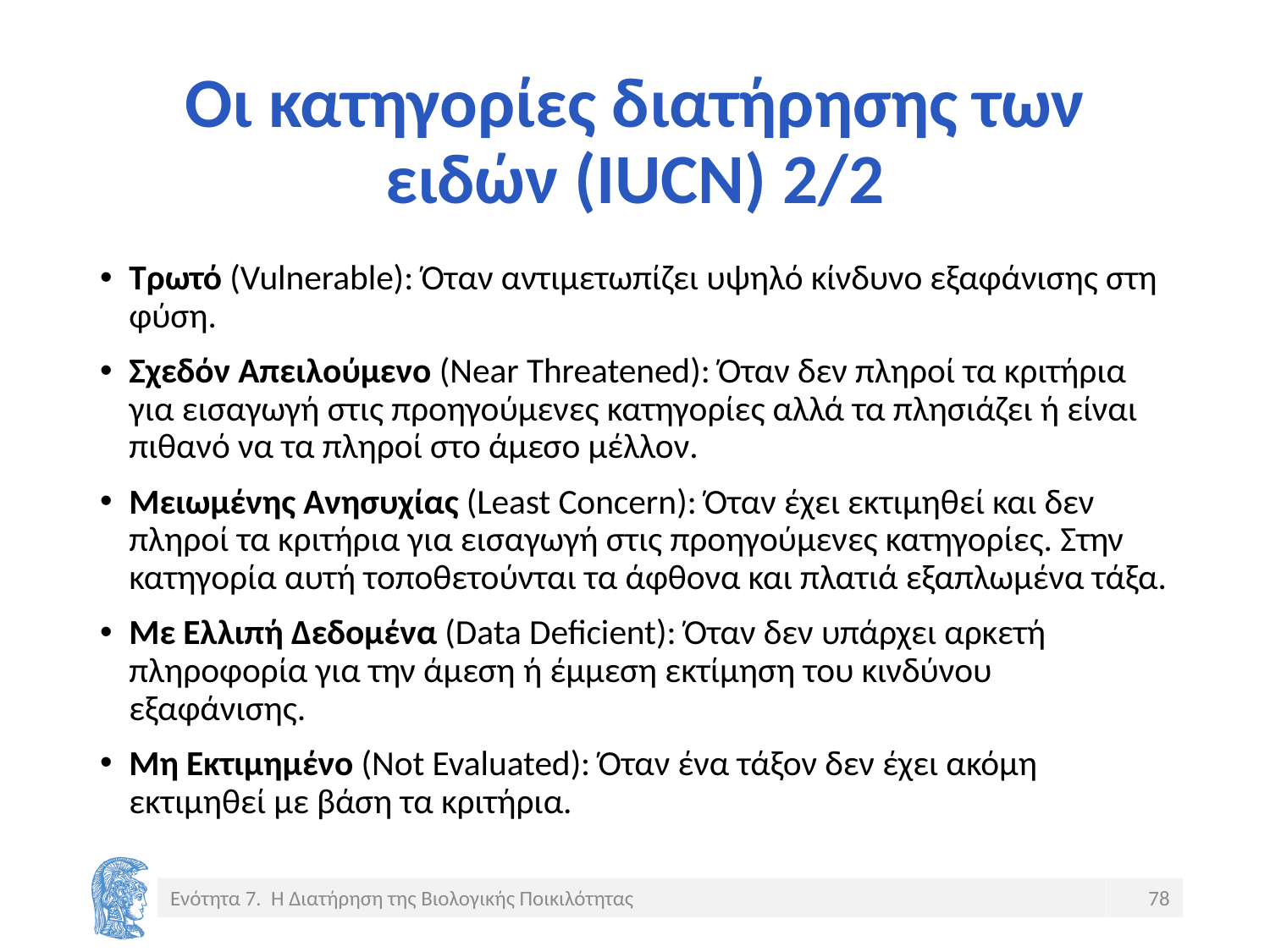

# Οι κατηγορίες διατήρησης των ειδών (IUCN) 2/2
Τρωτό (Vulnerable): Όταν αντιμετωπίζει υψηλό κίνδυνο εξαφάνισης στη φύση.
Σχεδόν Απειλούμενο (Near Threatened): Όταν δεν πληροί τα κριτήρια για εισαγωγή στις προηγούμενες κατηγορίες αλλά τα πλησιάζει ή είναι πιθανό να τα πληροί στο άμεσο μέλλον.
Μειωμένης Ανησυχίας (Least Concern): Όταν έχει εκτιμηθεί και δεν πληροί τα κριτήρια για εισαγωγή στις προηγούμενες κατηγορίες. Στην κατηγορία αυτή τοποθετούνται τα άφθονα και πλατιά εξαπλωμένα τάξα.
Με Ελλιπή Δεδομένα (Data Deficient): Όταν δεν υπάρχει αρκετή πληροφορία για την άμεση ή έμμεση εκτίμηση του κινδύνου εξαφάνισης.
Μη Εκτιμημένο (Not Evaluated): Όταν ένα τάξον δεν έχει ακόμη εκτιμηθεί με βάση τα κριτήρια.

Ενότητα 7.  Η Διατήρηση της Βιολογικής Ποικιλότητας
78